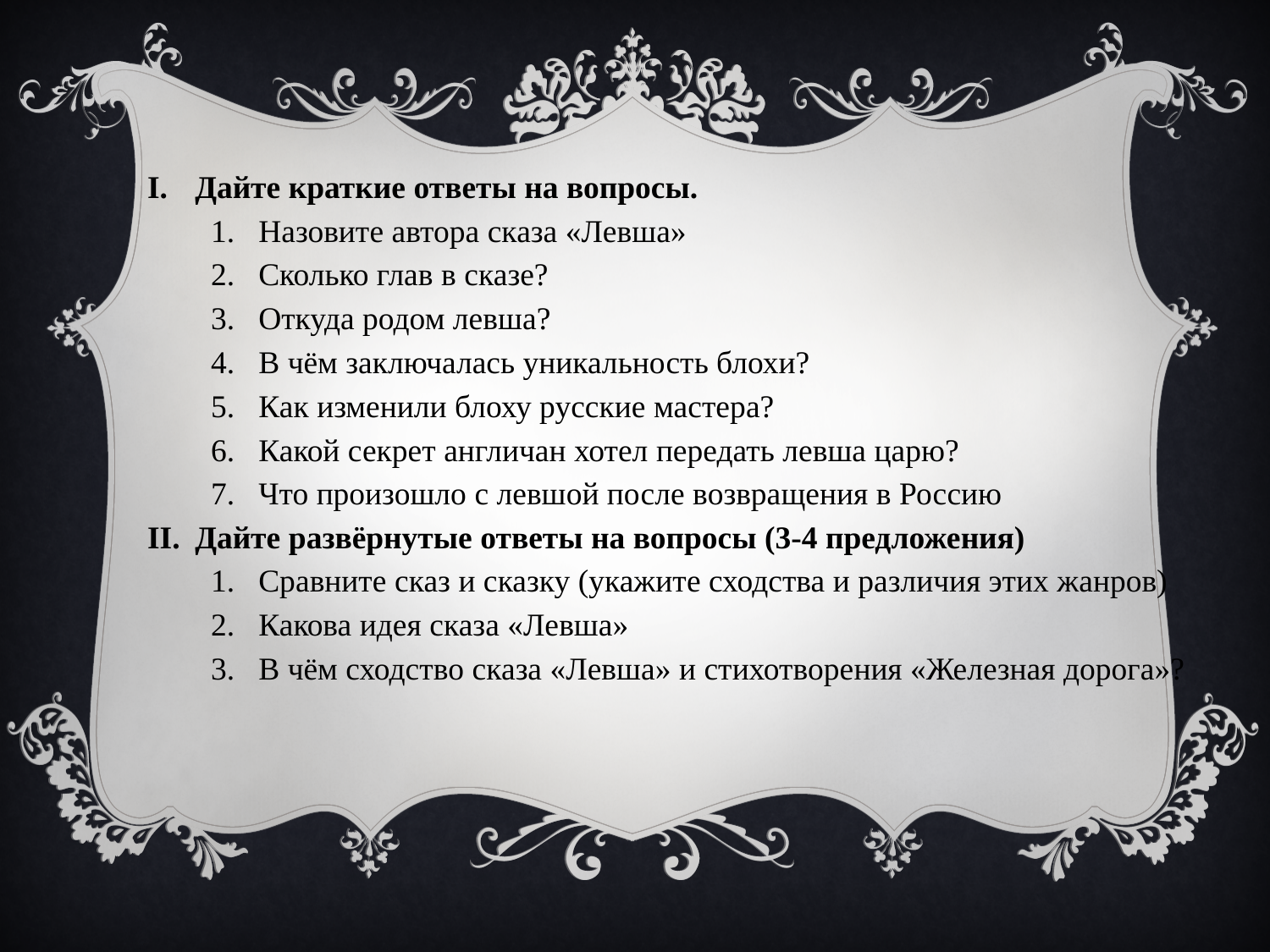

Дайте краткие ответы на вопросы.
Назовите автора сказа «Левша»
Сколько глав в сказе?
Откуда родом левша?
В чём заключалась уникальность блохи?
Как изменили блоху русские мастера?
Какой секрет англичан хотел передать левша царю?
Что произошло с левшой после возвращения в Россию
Дайте развёрнутые ответы на вопросы (3-4 предложения)
Сравните сказ и сказку (укажите сходства и различия этих жанров)
Какова идея сказа «Левша»
В чём сходство сказа «Левша» и стихотворения «Железная дорога»?